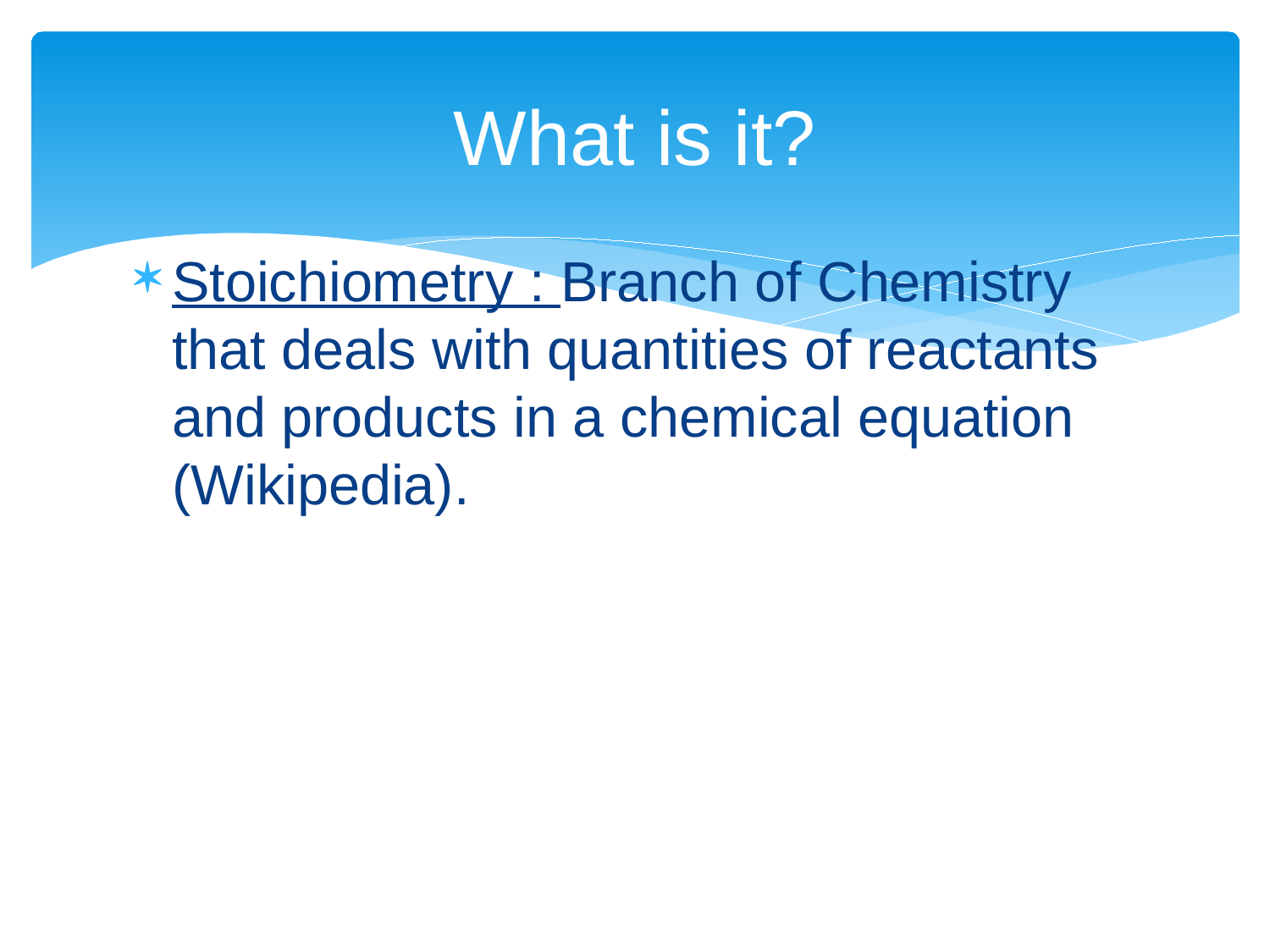

# What is it?
Stoichiometry : Branch of Chemistry that deals with quantities of reactants and products in a chemical equation (Wikipedia).